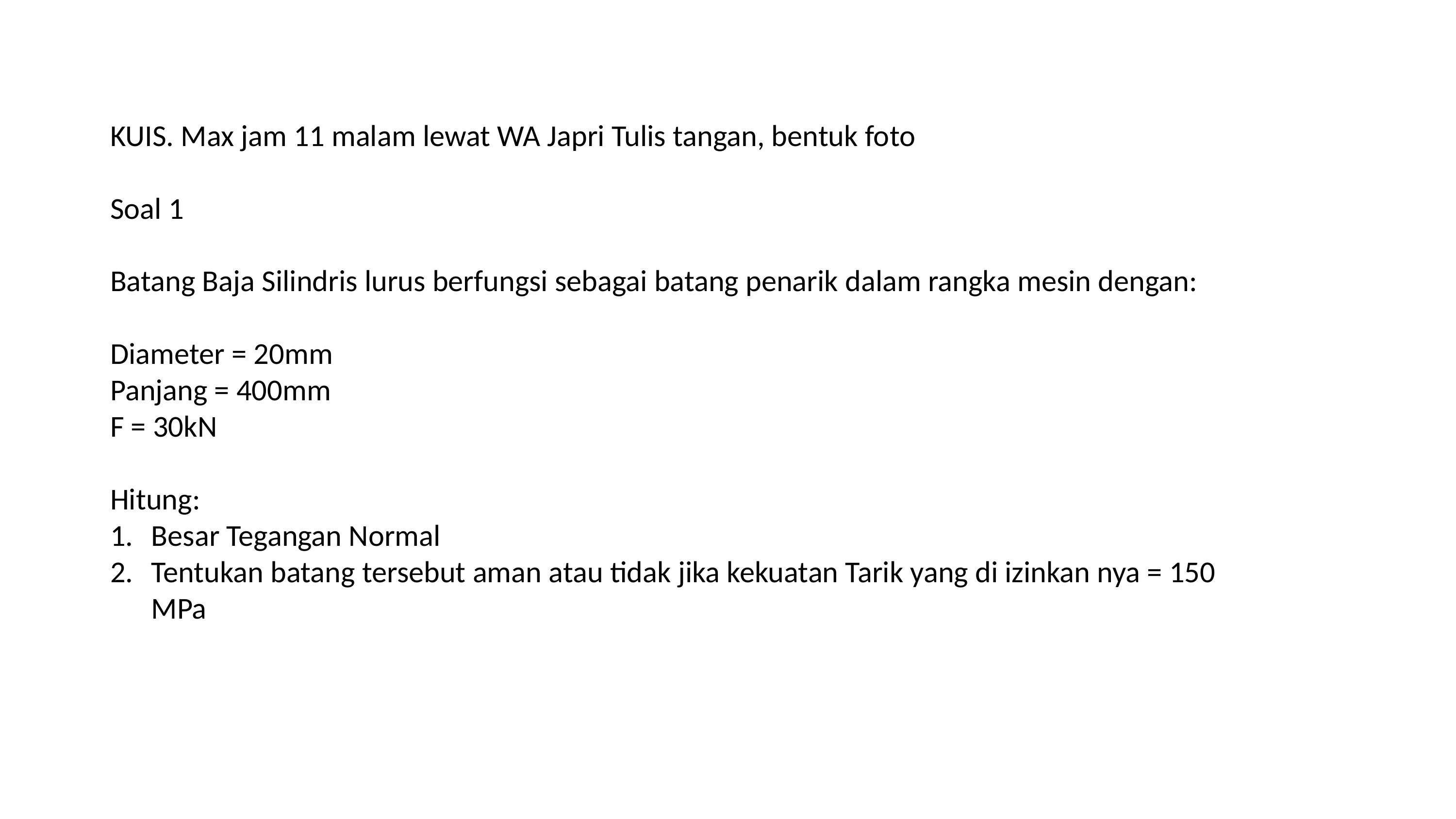

KUIS. Max jam 11 malam lewat WA Japri Tulis tangan, bentuk foto

Soal 1

Batang Baja Silindris lurus berfungsi sebagai batang penarik dalam rangka mesin dengan:

Diameter = 20mm
Panjang = 400mm
F = 30kN

Hitung:
Besar Tegangan Normal
Tentukan batang tersebut aman atau tidak jika kekuatan Tarik yang di izinkan nya = 150 MPa